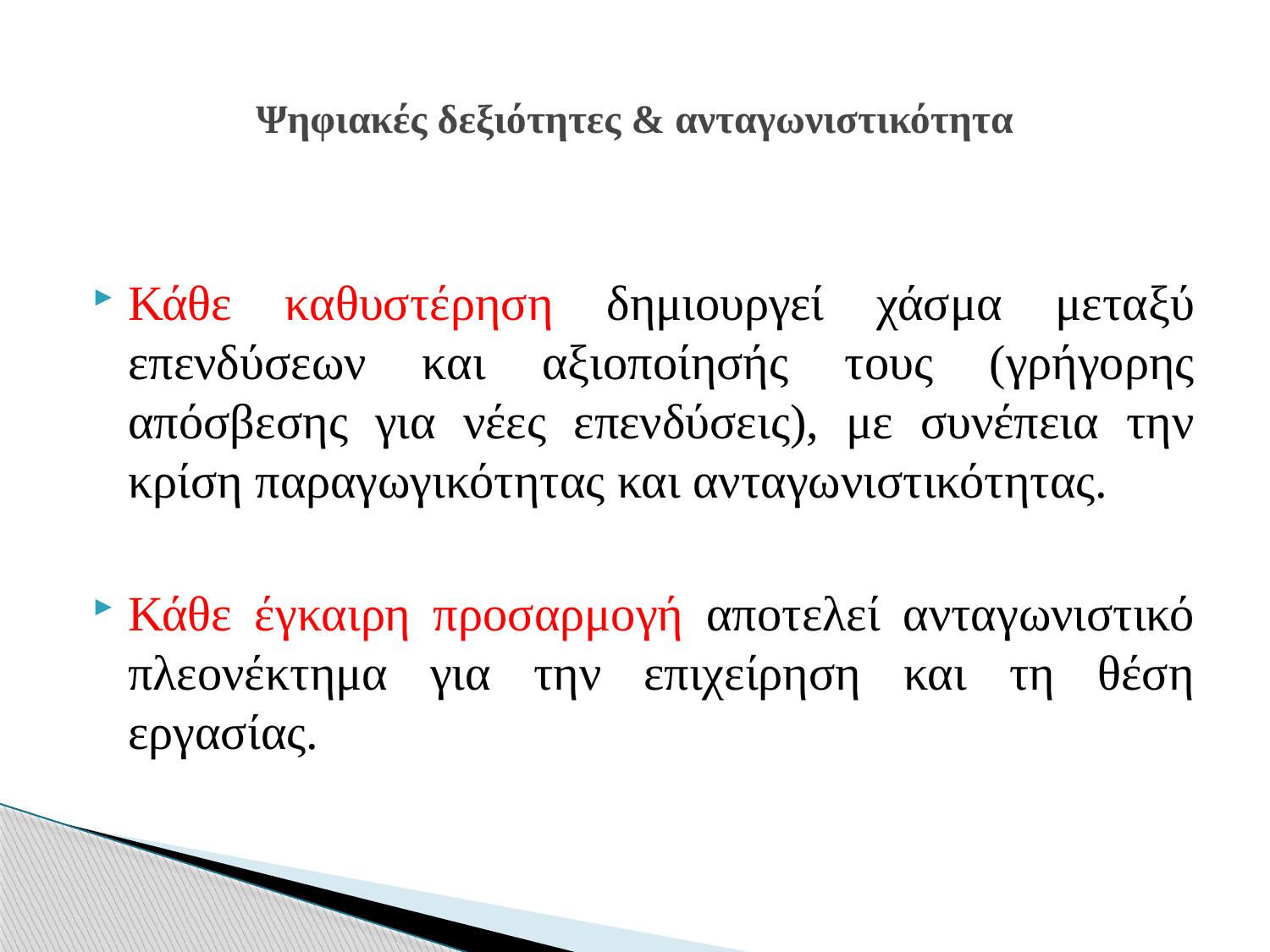

# Ψηφιακές δεξιότητες & ανταγωνιστικότητα

Κάθε καθυστέρηση δημιουργεί χάσμα μεταξύ επενδύσεων και αξιοποίησής τους (γρήγορης απόσβεσης για νέες επενδύσεις), με συνέπεια την κρίση παραγωγικότητας και ανταγωνιστικότητας.

Κάθε έγκαιρη προσαρμογή αποτελεί ανταγωνιστικό πλεονέκτημα για την επιχείρηση και τη θέση εργασίας.